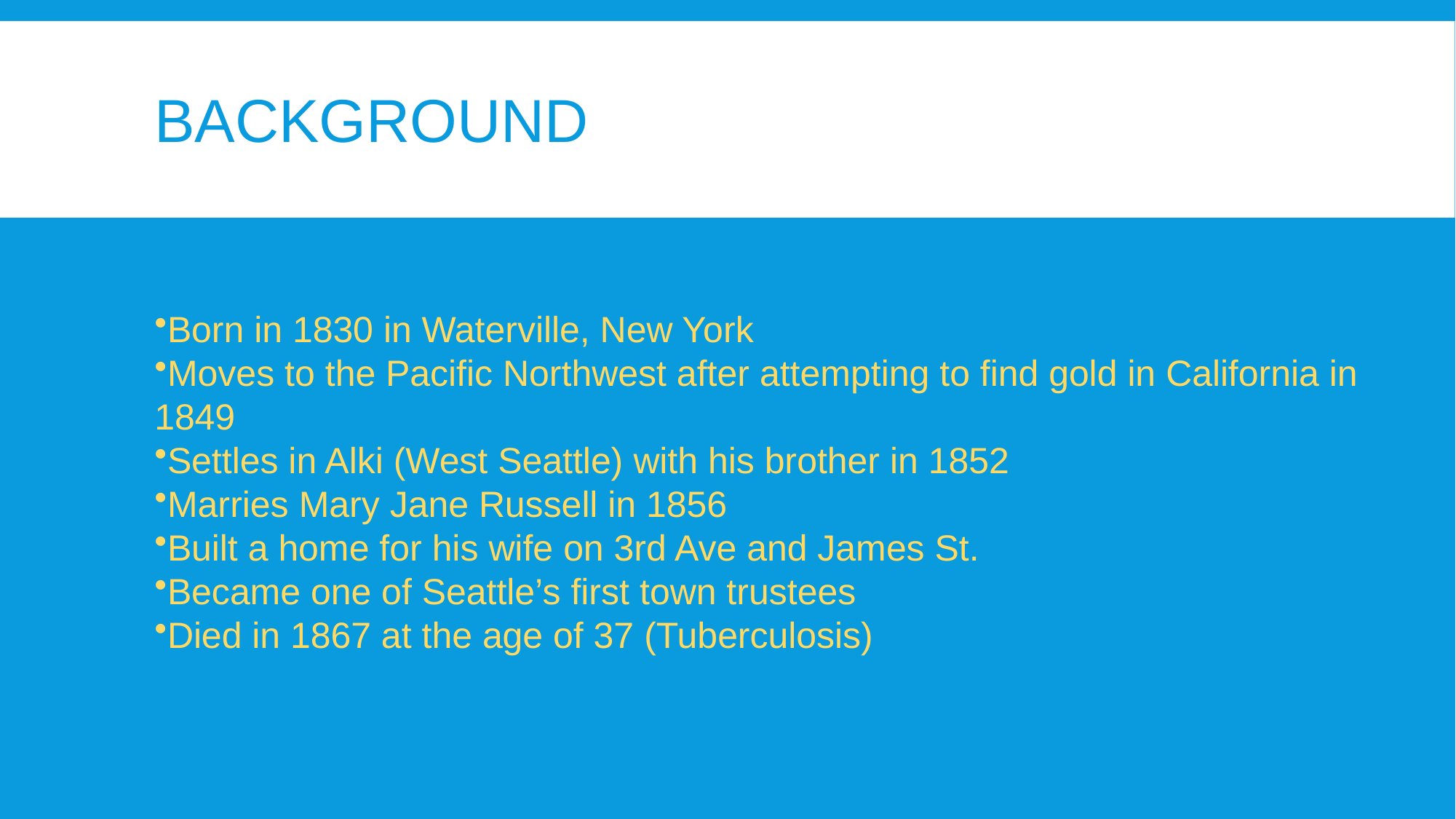

# Background

Born in 1830 in Waterville, New York
Moves to the Pacific Northwest after attempting to find gold in California in 1849
Settles in Alki (West Seattle) with his brother in 1852
Marries Mary Jane Russell in 1856
Built a home for his wife on 3rd Ave and James St.
Became one of Seattle’s first town trustees
Died in 1867 at the age of 37 (Tuberculosis)